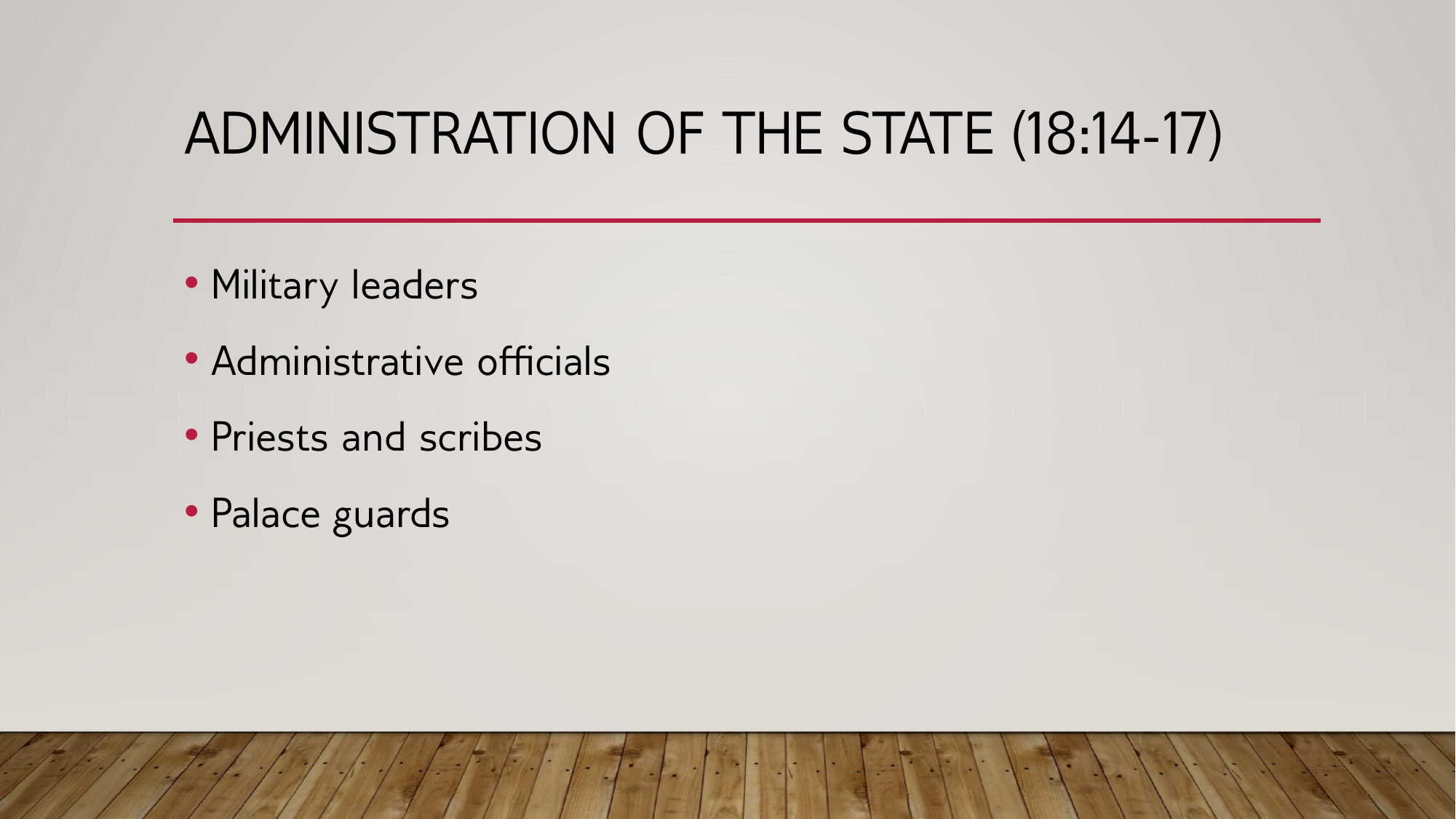

# Administration of the State (18:14-17)
Military leaders
Administrative officials
Priests and scribes
Palace guards